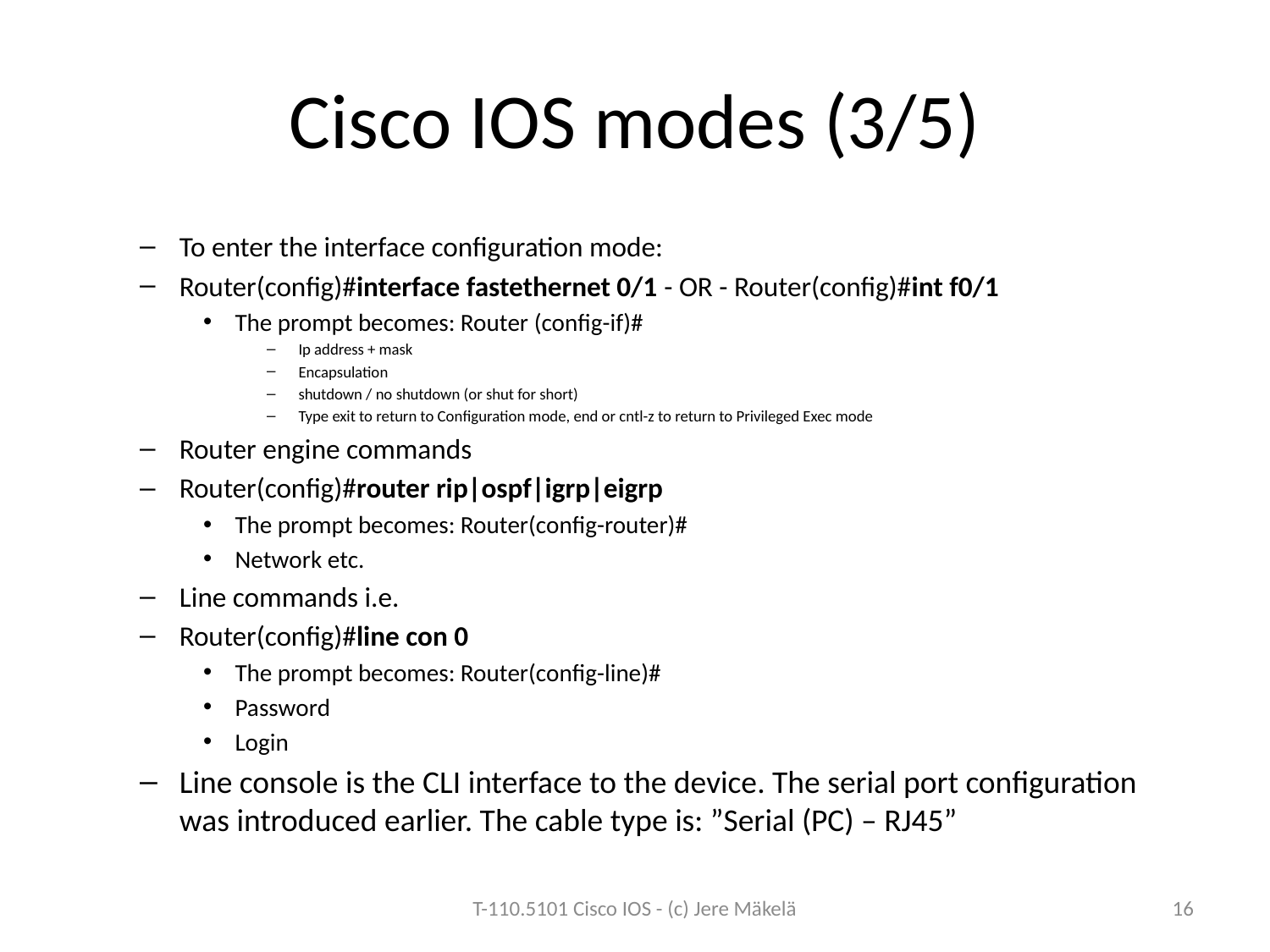

# Cisco IOS modes (3/5)
To enter the interface configuration mode:
Router(config)#interface fastethernet 0/1 - OR - Router(config)#int f0/1
The prompt becomes: Router (config-if)#
Ip address + mask
Encapsulation
shutdown / no shutdown (or shut for short)
Type exit to return to Configuration mode, end or cntl-z to return to Privileged Exec mode
Router engine commands
Router(config)#router rip|ospf|igrp|eigrp
The prompt becomes: Router(config-router)#
Network etc.
Line commands i.e.
Router(config)#line con 0
The prompt becomes: Router(config-line)#
Password
Login
Line console is the CLI interface to the device. The serial port configuration was introduced earlier. The cable type is: ”Serial (PC) – RJ45”

T-110.5101 Cisco IOS - (c) Jere Mäkelä
16